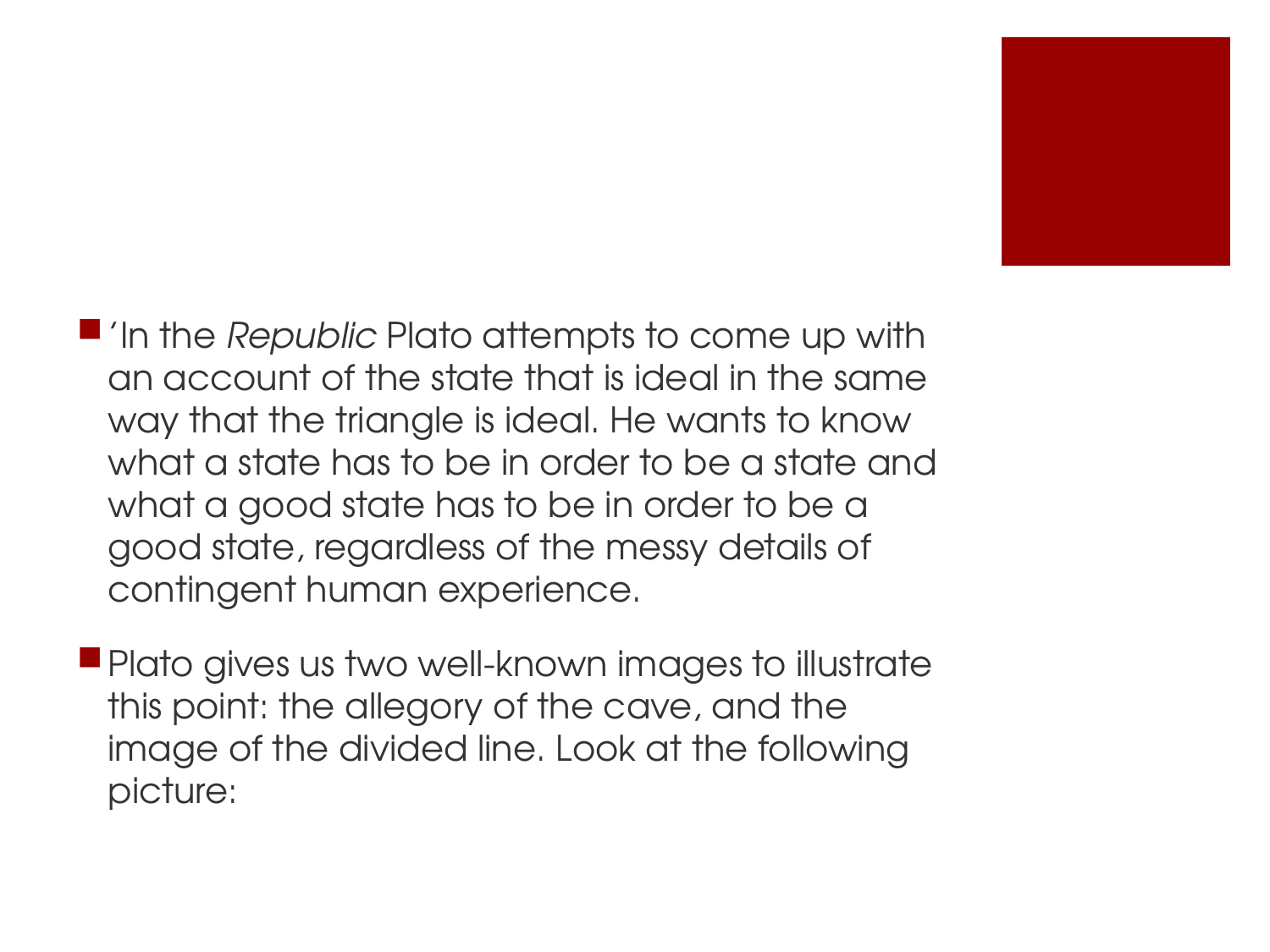

#
’In the Republic Plato attempts to come up with an account of the state that is ideal in the same way that the triangle is ideal. He wants to know what a state has to be in order to be a state and what a good state has to be in order to be a good state, regardless of the messy details of contingent human experience.
Plato gives us two well-known images to illustrate this point: the allegory of the cave, and the image of the divided line. Look at the following picture: